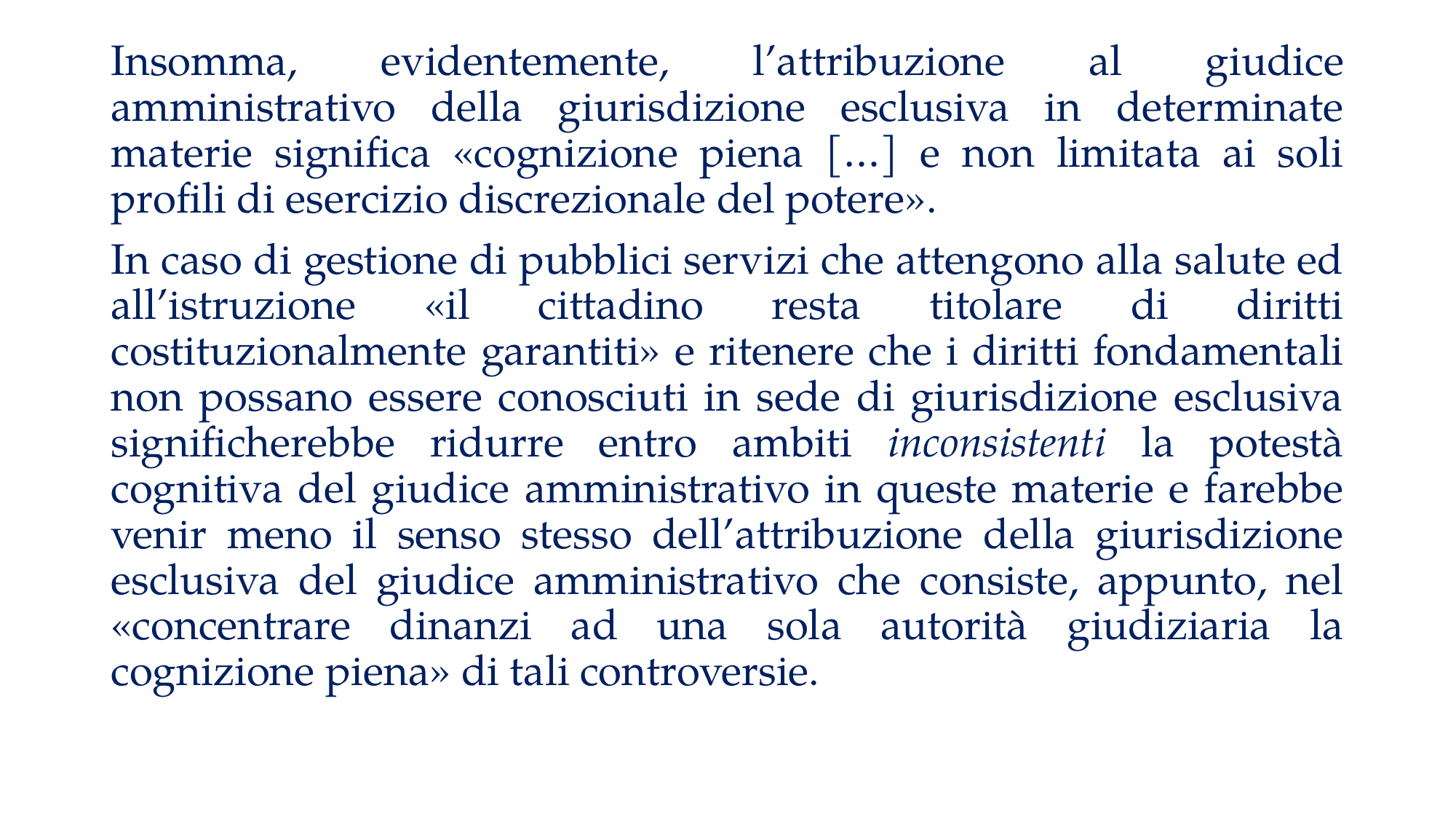

Insomma, evidentemente, l’attribuzione al giudice amministrativo della giurisdizione esclusiva in determinate materie significa «cognizione piena […] e non limitata ai soli profili di esercizio discrezionale del potere».
In caso di gestione di pubblici servizi che attengono alla salute ed all’istruzione «il cittadino resta titolare di diritti costituzionalmente garantiti» e ritenere che i diritti fondamentali non possano essere conosciuti in sede di giurisdizione esclusiva significherebbe ridurre entro ambiti inconsistenti la potestà cognitiva del giudice amministrativo in queste materie e farebbe venir meno il senso stesso dell’attribuzione della giurisdizione esclusiva del giudice amministrativo che consiste, appunto, nel «concentrare dinanzi ad una sola autorità giudiziaria la cognizione piena» di tali controversie.